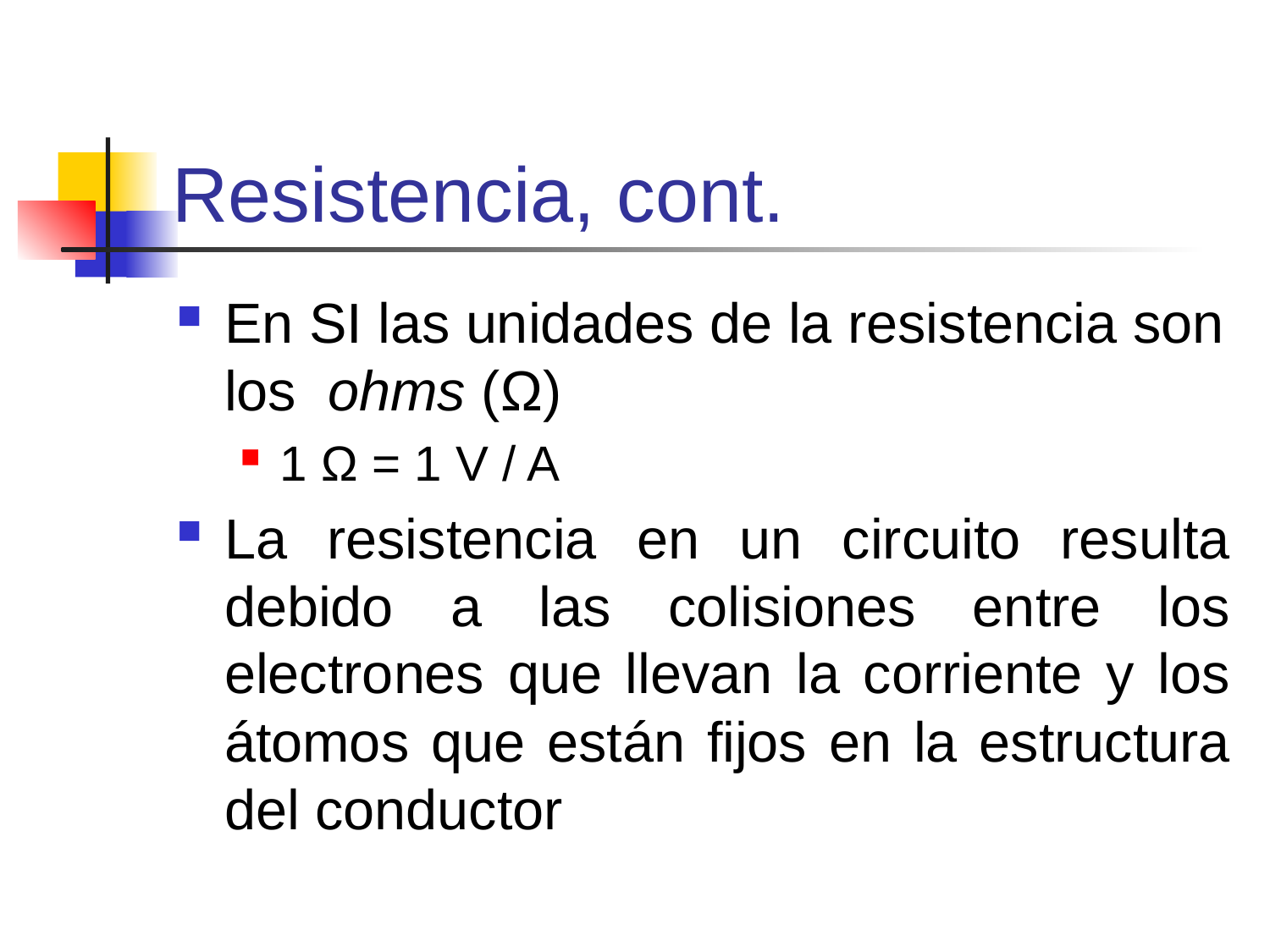

# Resistencia, cont.
En SI las unidades de la resistencia son los  ohms (Ω)
1 Ω = 1 V / A
La resistencia en un circuito resulta debido a las colisiones entre los electrones que llevan la corriente y los átomos que están fijos en la estructura del conductor